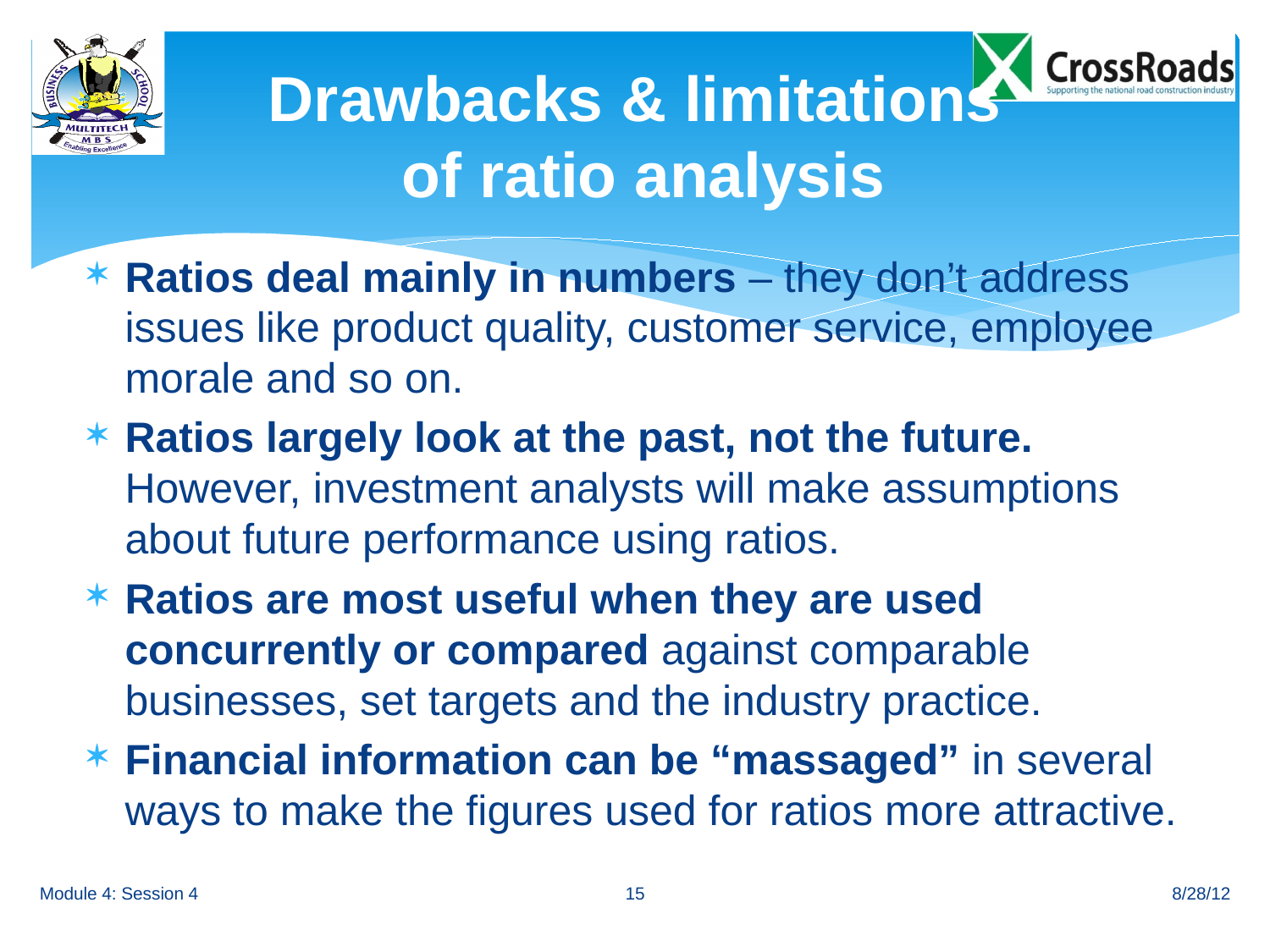

# Drawbacks & limitations of ratio analysis
Ratios deal mainly in numbers – they don’t address issues like product quality, customer service, employee morale and so on.
Ratios largely look at the past, not the future.  However, investment analysts will make assumptions about future performance using ratios.
Ratios are most useful when they are used concurrently or compared against comparable businesses, set targets and the industry practice.
Financial information can be “massaged” in several ways to make the figures used for ratios more attractive.

15
Module 4: Session 4
8/28/12